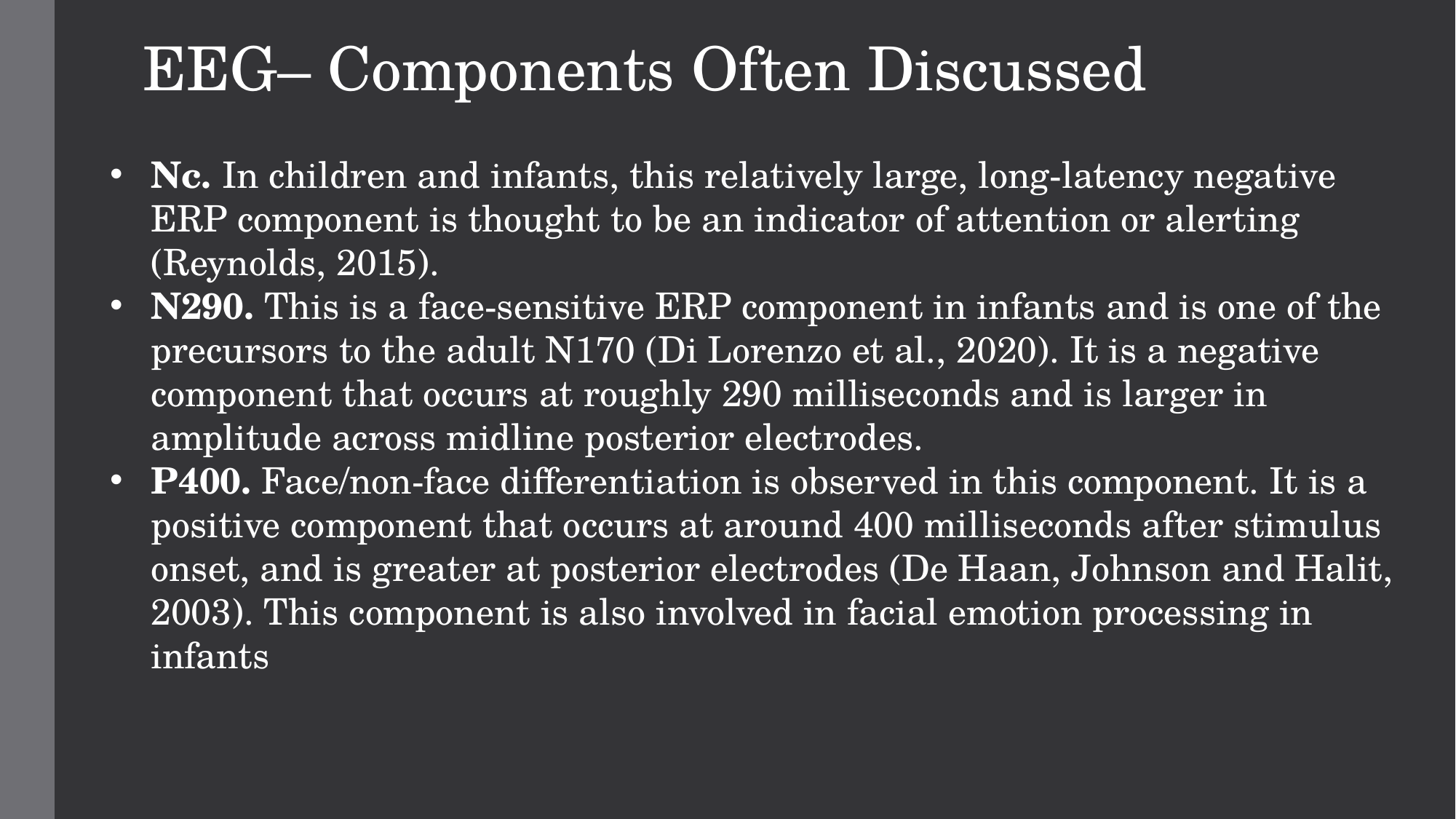

EEG– Components Often Discussed
Nc. In children and infants, this relatively large, long-latency negative ERP component is thought to be an indicator of attention or alerting (Reynolds, 2015).
N290. This is a face-sensitive ERP component in infants and is one of the precursors to the adult N170 (Di Lorenzo et al., 2020). It is a negative component that occurs at roughly 290 milliseconds and is larger in amplitude across midline posterior electrodes.
P400. Face/non-face differentiation is observed in this component. It is a positive component that occurs at around 400 milliseconds after stimulus onset, and is greater at posterior electrodes (De Haan, Johnson and Halit, 2003). This component is also involved in facial emotion processing in infants